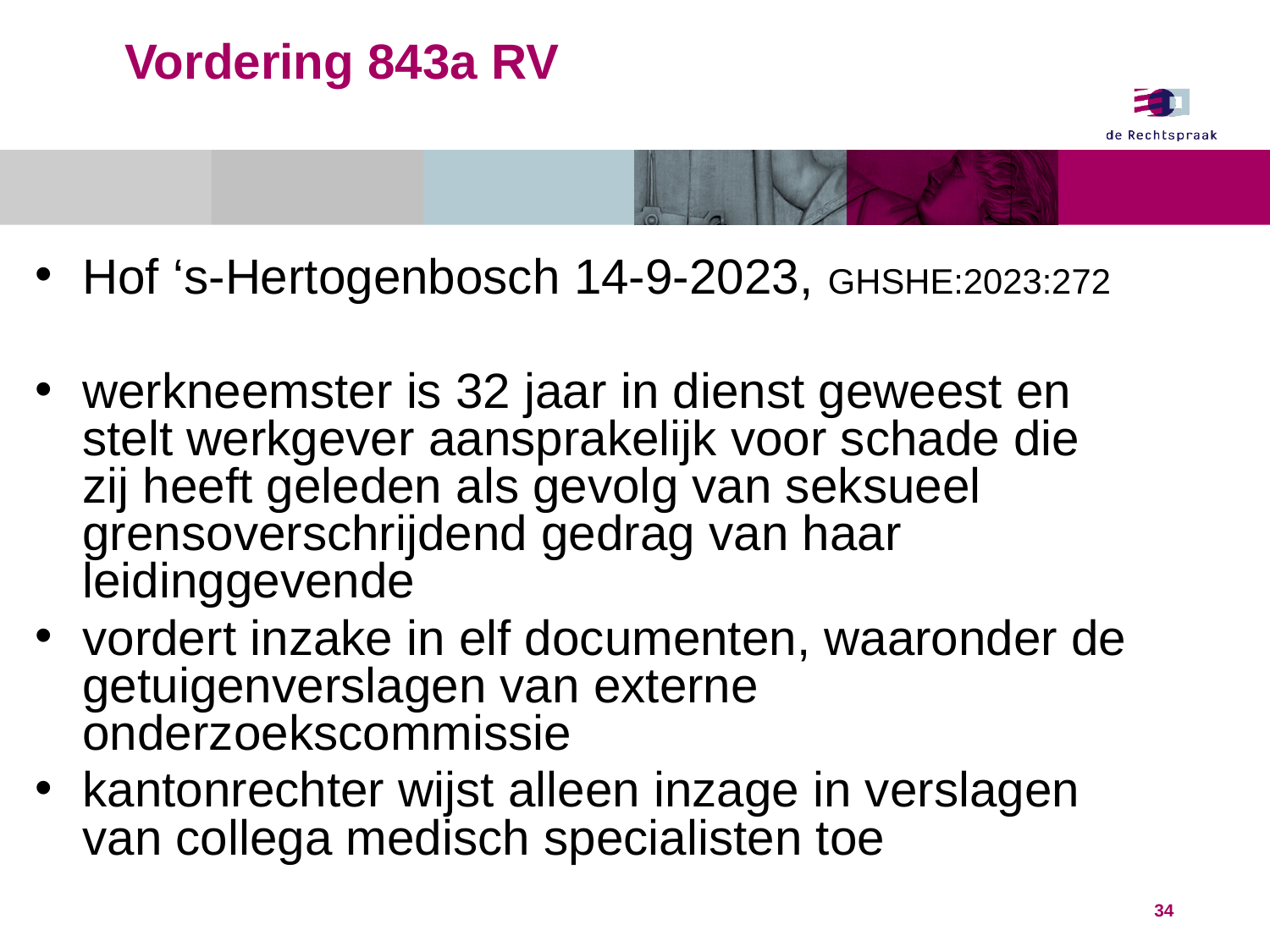

# Vordering 843a RV
Hof ‘s-Hertogenbosch 14-9-2023, GHSHE:2023:272

werkneemster is 32 jaar in dienst geweest en stelt werkgever aansprakelijk voor schade die zij heeft geleden als gevolg van seksueel grensoverschrijdend gedrag van haar leidinggevende
vordert inzake in elf documenten, waaronder de getuigenverslagen van externe onderzoekscommissie
kantonrechter wijst alleen inzage in verslagen van collega medisch specialisten toe

34